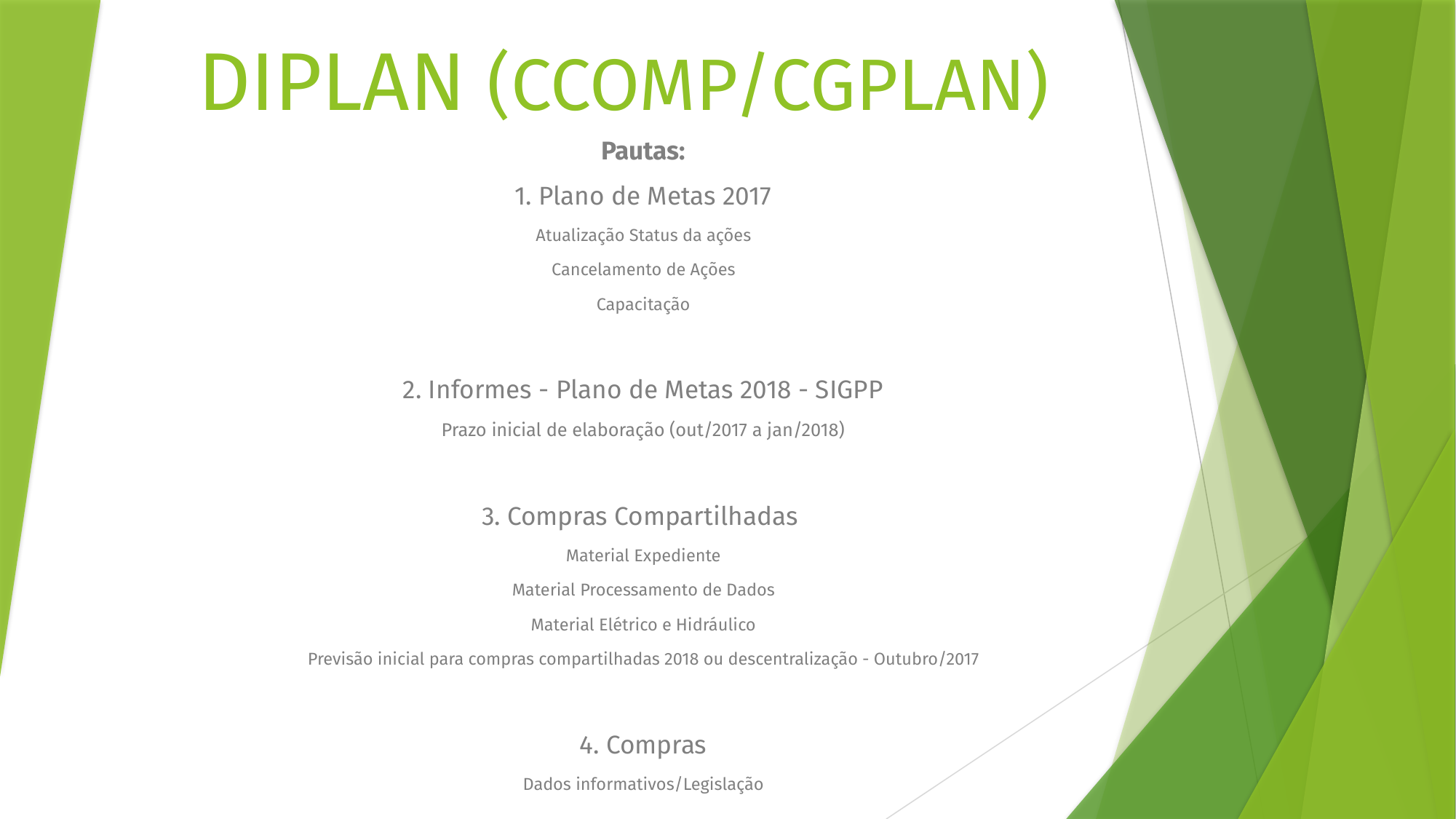

# DIPLAN (CCOMP/CGPLAN)

Pautas:
1. Plano de Metas 2017
Atualização Status da ações
Cancelamento de Ações
Capacitação

2. Informes - Plano de Metas 2018 - SIGPP
Prazo inicial de elaboração (out/2017 a jan/2018)

3. Compras Compartilhadas
Material Expediente
Material Processamento de Dados
Material Elétrico e Hidráulico
Previsão inicial para compras compartilhadas 2018 ou descentralização - Outubro/2017

4. Compras
Dados informativos/Legislação